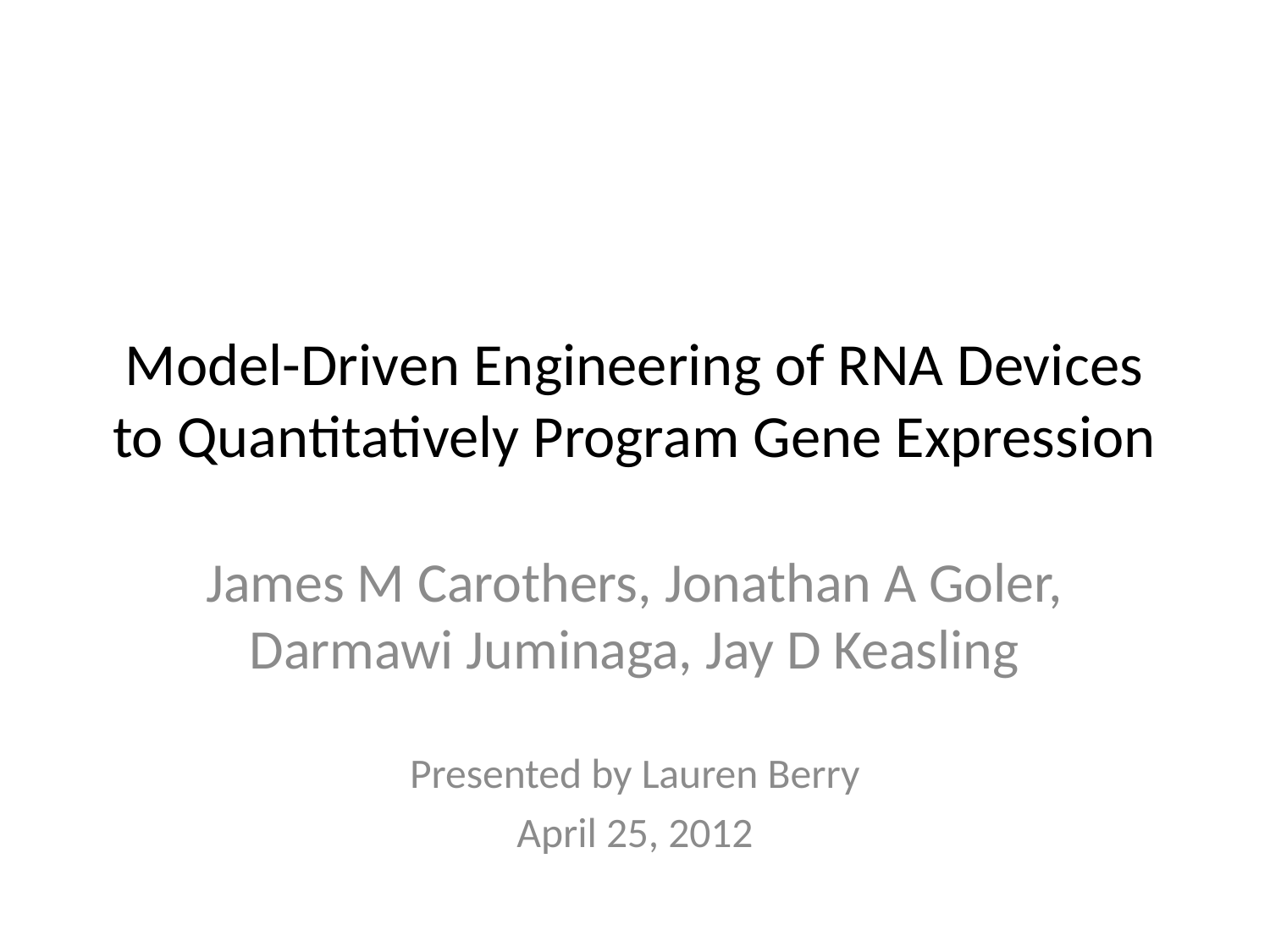

# Model-Driven Engineering of RNA Devices to Quantitatively Program Gene Expression
James M Carothers, Jonathan A Goler, Darmawi Juminaga, Jay D Keasling

Presented by Lauren Berry
April 25, 2012